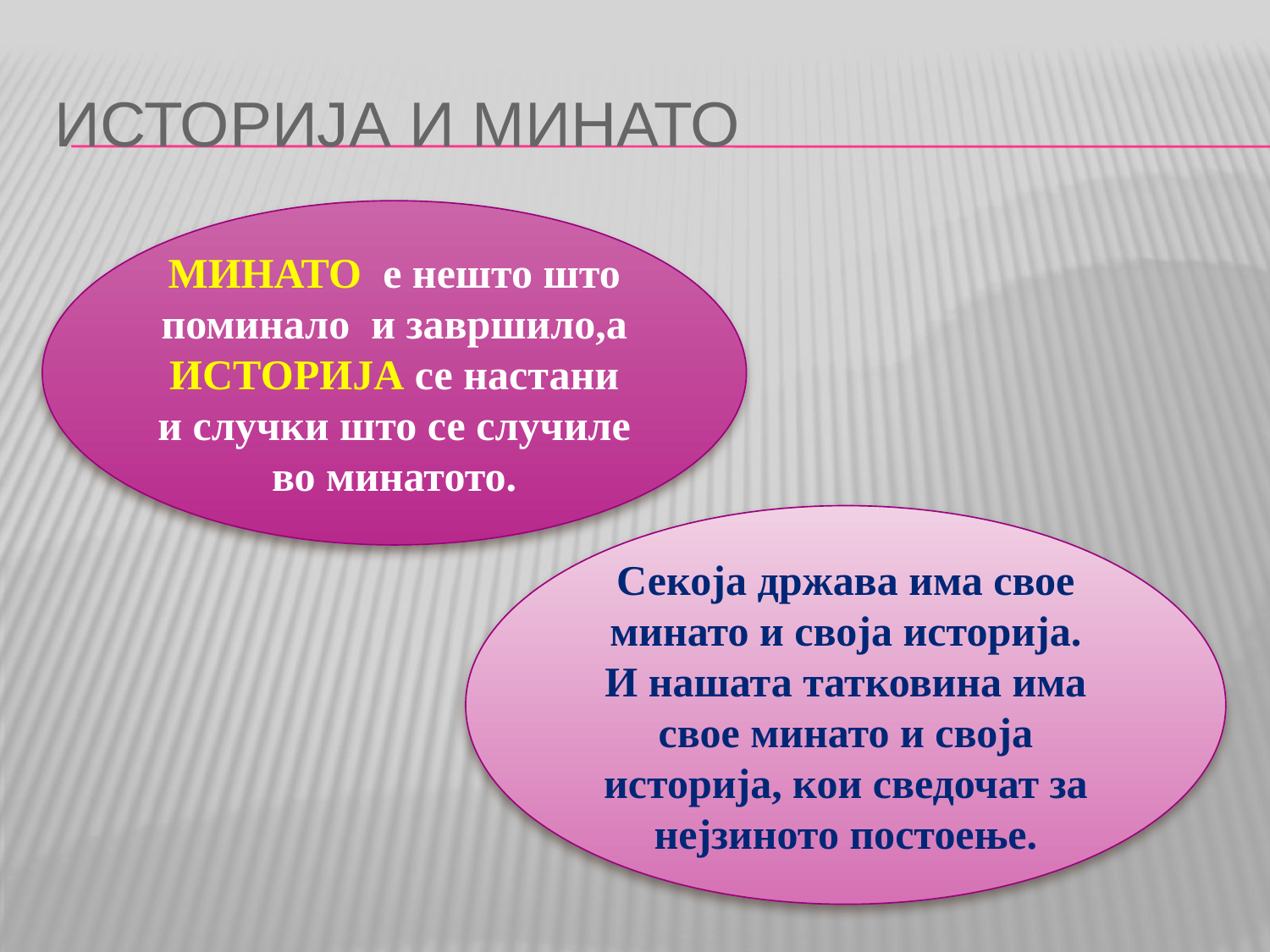

# Историја и минато
МИНАТО  е нешто што поминало  и завршило,а ИСТОРИЈА се настани и случки што се случиле во минатото.
Секоја држава има свое минато и своја историја. И нашата татковина има свое минато и своја историја, кои сведочат за нејзиното постоење.